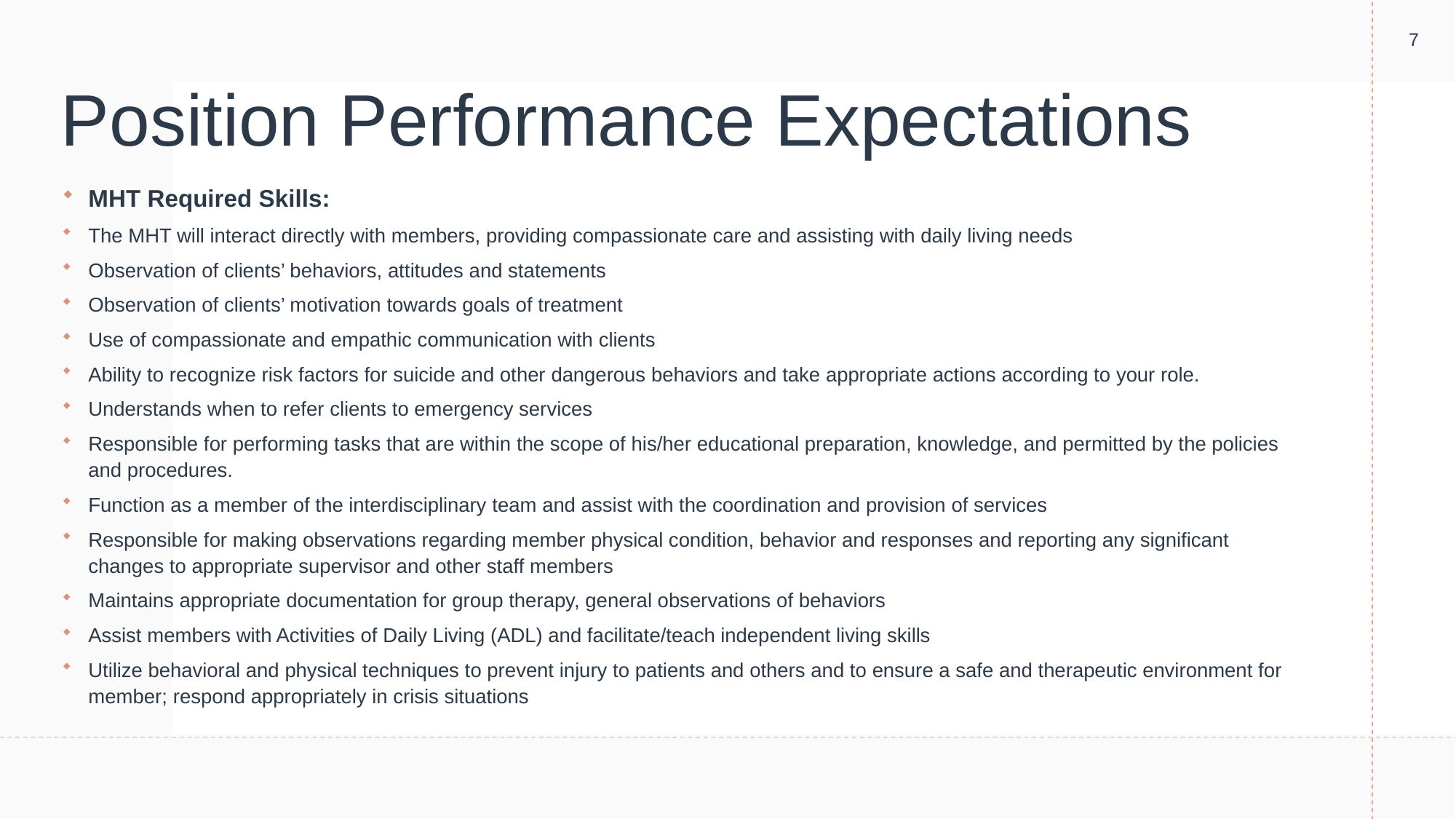

7
# Position Performance Expectations
MHT Required Skills:
The MHT will interact directly with members, providing compassionate care and assisting with daily living needs
Observation of clients’ behaviors, attitudes and statements
Observation of clients’ motivation towards goals of treatment
Use of compassionate and empathic communication with clients
Ability to recognize risk factors for suicide and other dangerous behaviors and take appropriate actions according to your role.
Understands when to refer clients to emergency services
Responsible for performing tasks that are within the scope of his/her educational preparation, knowledge, and permitted by the policies and procedures.
Function as a member of the interdisciplinary team and assist with the coordination and provision of services
Responsible for making observations regarding member physical condition, behavior and responses and reporting any significant changes to appropriate supervisor and other staff members
Maintains appropriate documentation for group therapy, general observations of behaviors
Assist members with Activities of Daily Living (ADL) and facilitate/teach independent living skills
Utilize behavioral and physical techniques to prevent injury to patients and others and to ensure a safe and therapeutic environment for member; respond appropriately in crisis situations